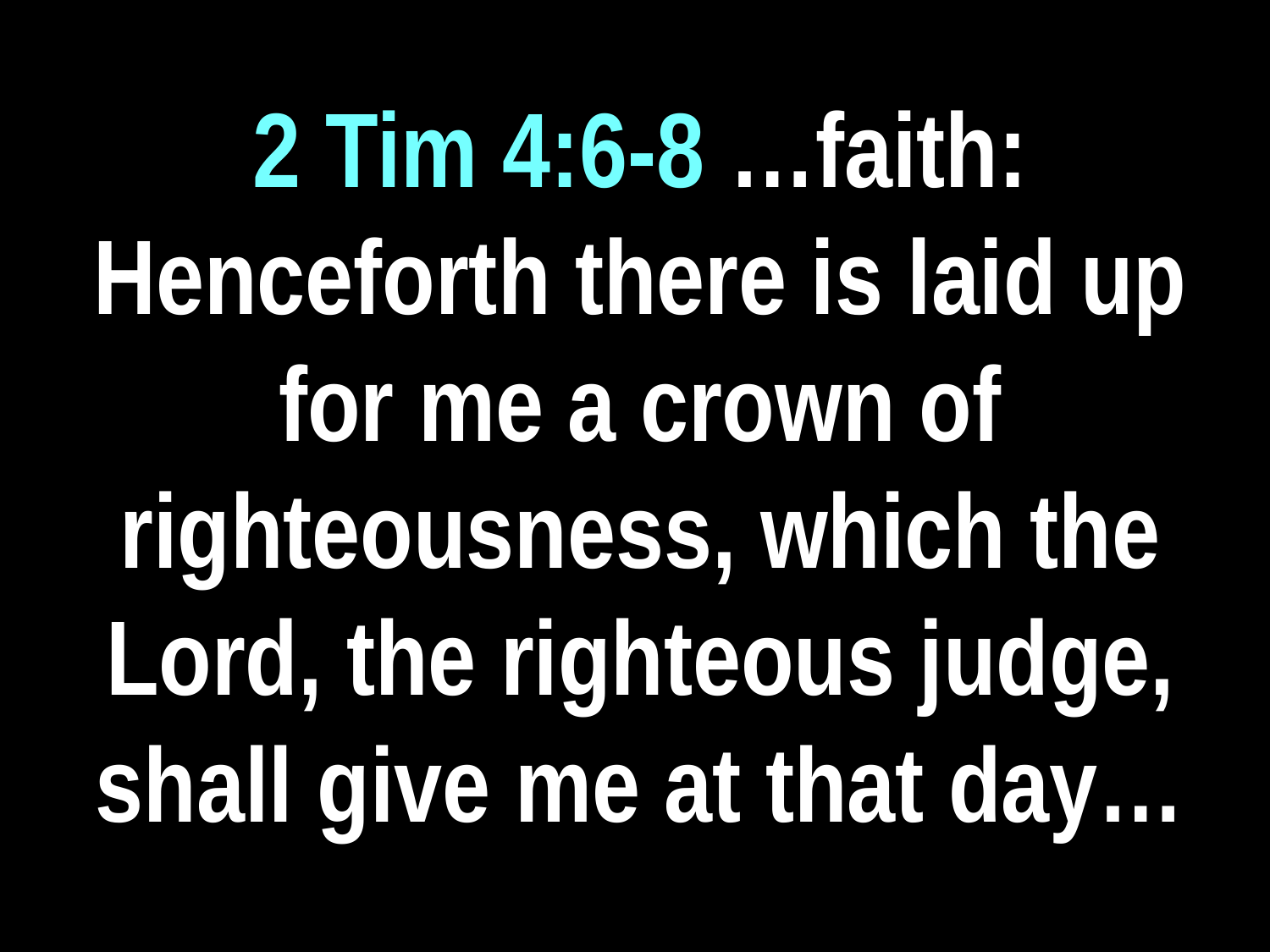

2 Tim 4:6-8 …faith: Henceforth there is laid up for me a crown of righteousness, which the Lord, the righteous judge, shall give me at that day…